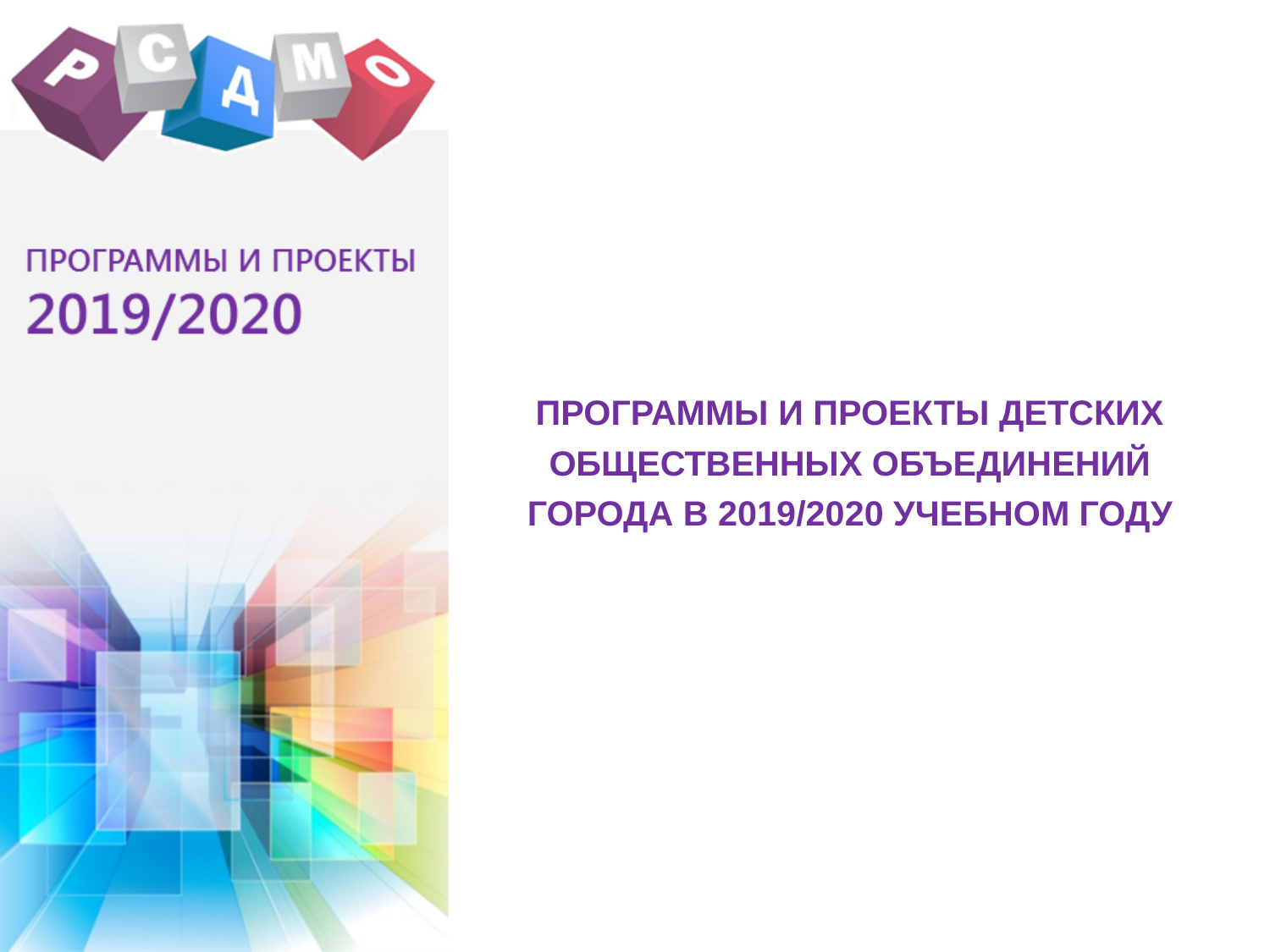

ПРОГРАММЫ И ПРОЕКТЫ ДЕТСКИХ ОБЩЕСТВЕННЫХ ОБЪЕДИНЕНИЙ ГОРОДА В 2019/2020 УЧЕБНОМ ГОДУ